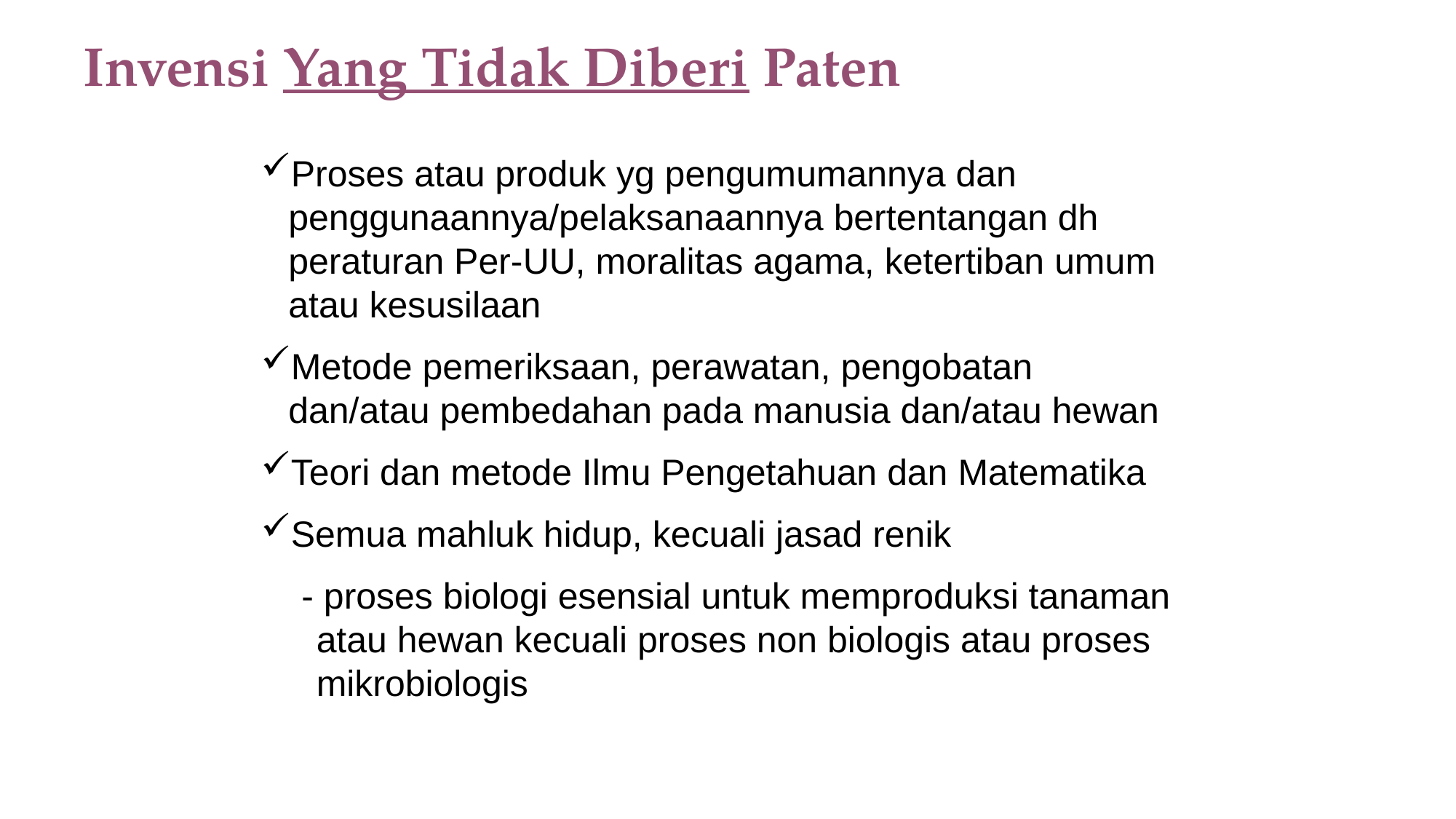

# Invensi Yang Tidak Diberi Paten
Proses atau produk yg pengumumannya dan penggunaannya/pelaksanaannya bertentangan dh peraturan Per-UU, moralitas agama, ketertiban umum atau kesusilaan
Metode pemeriksaan, perawatan, pengobatan dan/atau pembedahan pada manusia dan/atau hewan
Teori dan metode Ilmu Pengetahuan dan Matematika
Semua mahluk hidup, kecuali jasad renik
    - proses biologi esensial untuk memproduksi tanaman atau hewan kecuali proses non biologis atau proses mikrobiologis